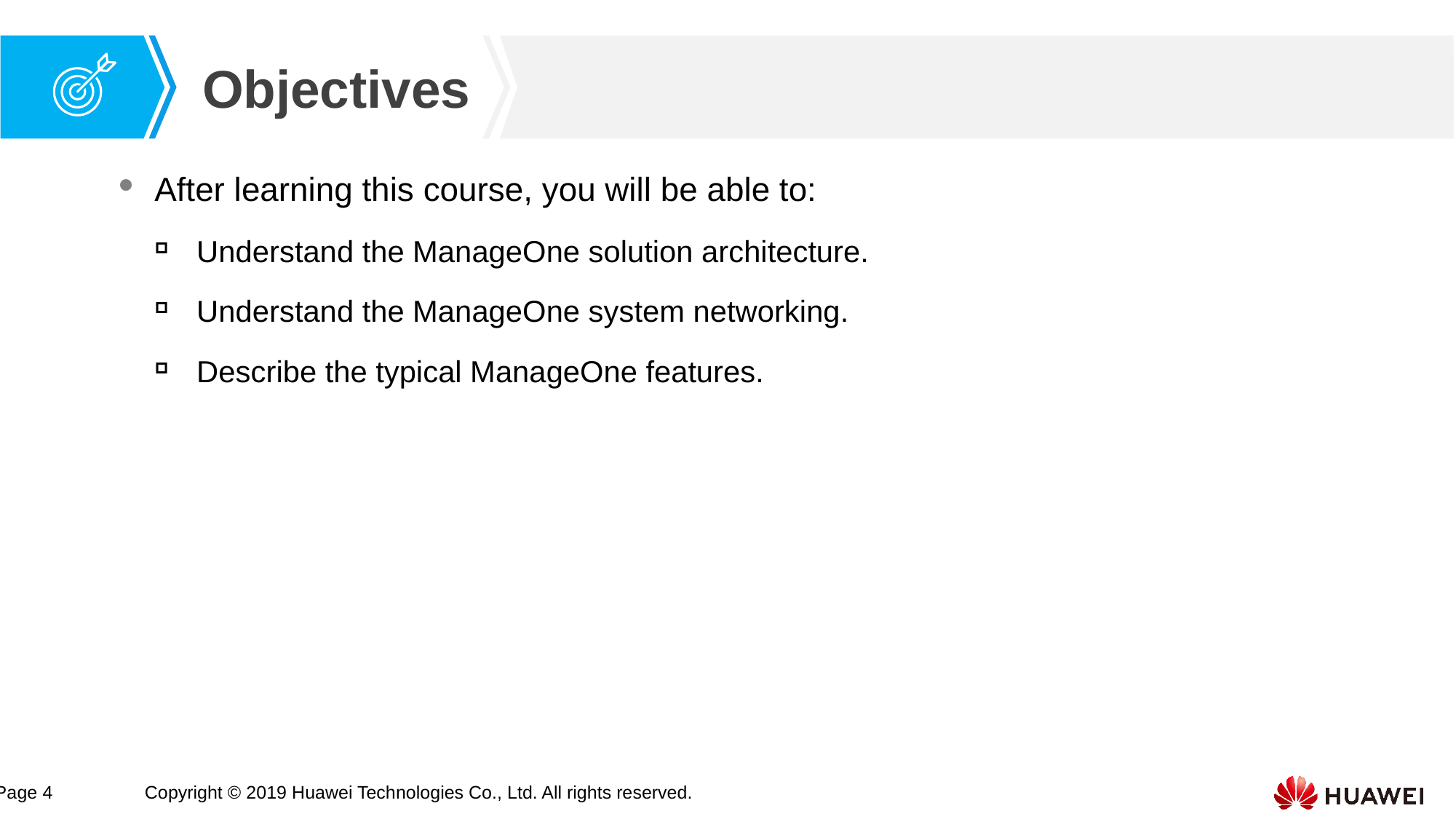

After learning this course, you will be able to:
Understand the ManageOne solution architecture.
Understand the ManageOne system networking.
Describe the typical ManageOne features.